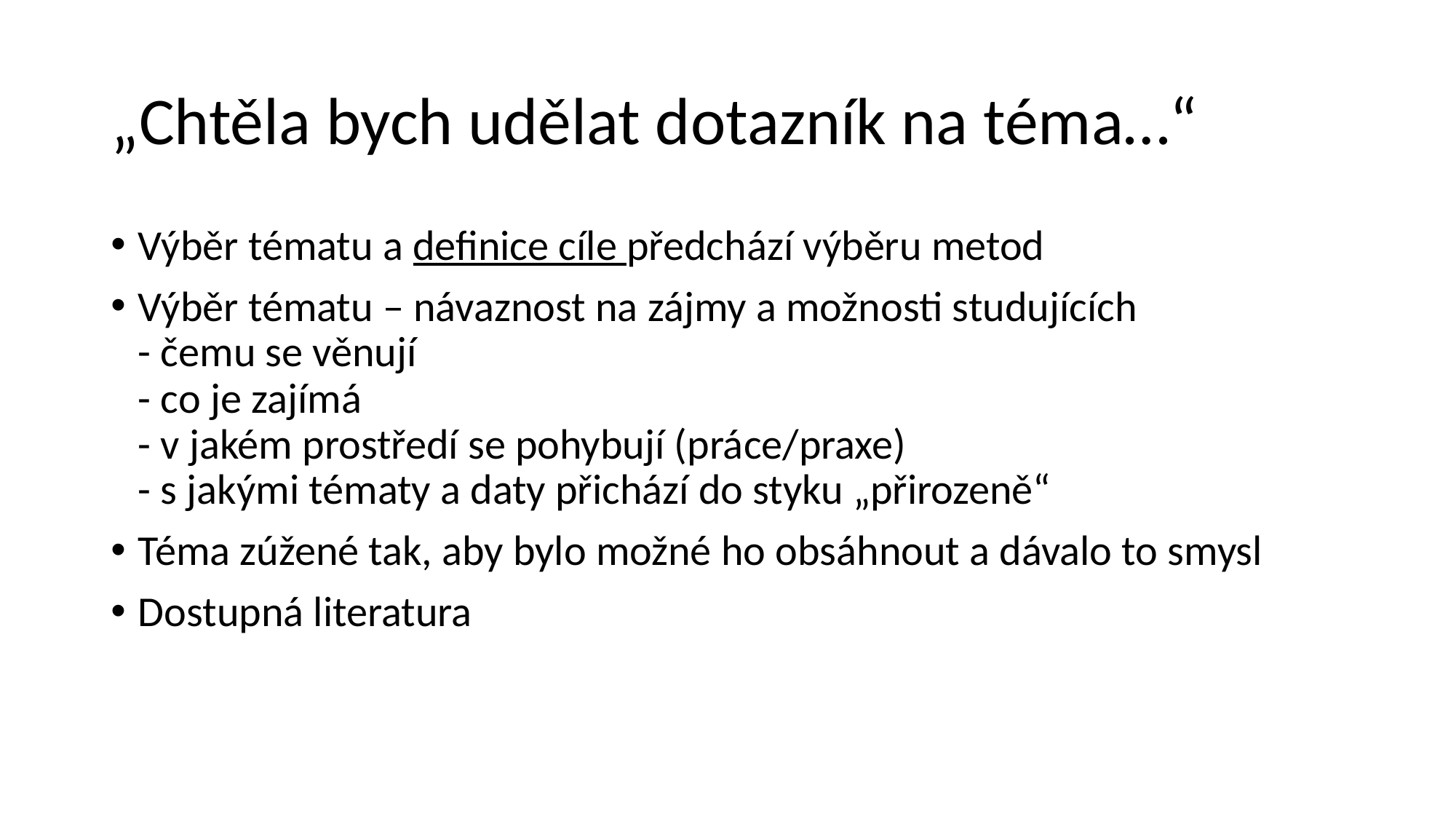

# „Chtěla bych udělat dotazník na téma…“
Výběr tématu a definice cíle předchází výběru metod
Výběr tématu – návaznost na zájmy a možnosti studujících
- čemu se věnují
- co je zajímá
- v jakém prostředí se pohybují (práce/praxe)
- s jakými tématy a daty přichází do styku „přirozeně“
Téma zúžené tak, aby bylo možné ho obsáhnout a dávalo to smysl
Dostupná literatura